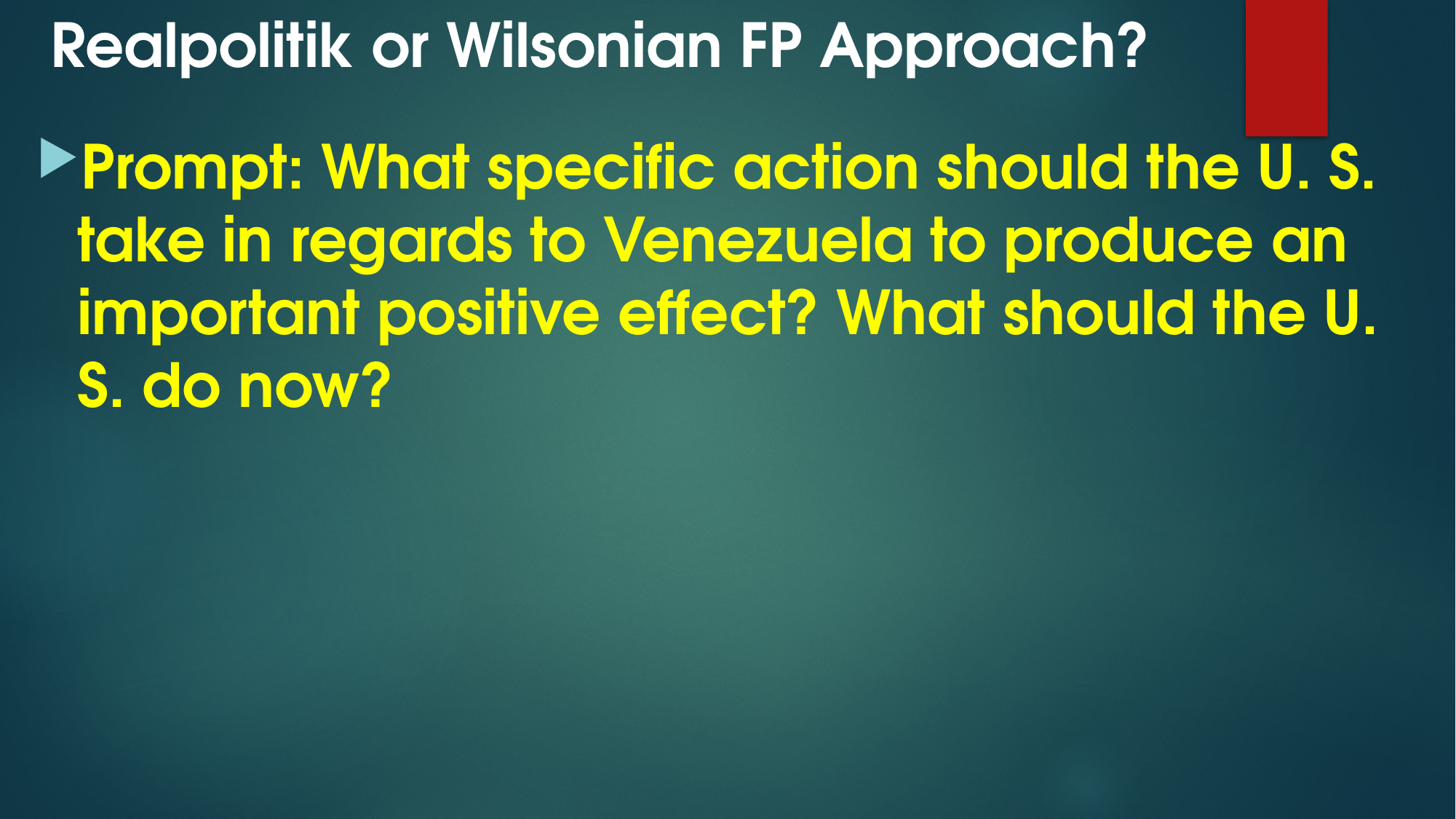

# Realpolitik or Wilsonian FP Approach?
Prompt: What specific action should the U. S. take in regards to Venezuela to produce an important positive effect? What should the U. S. do now?